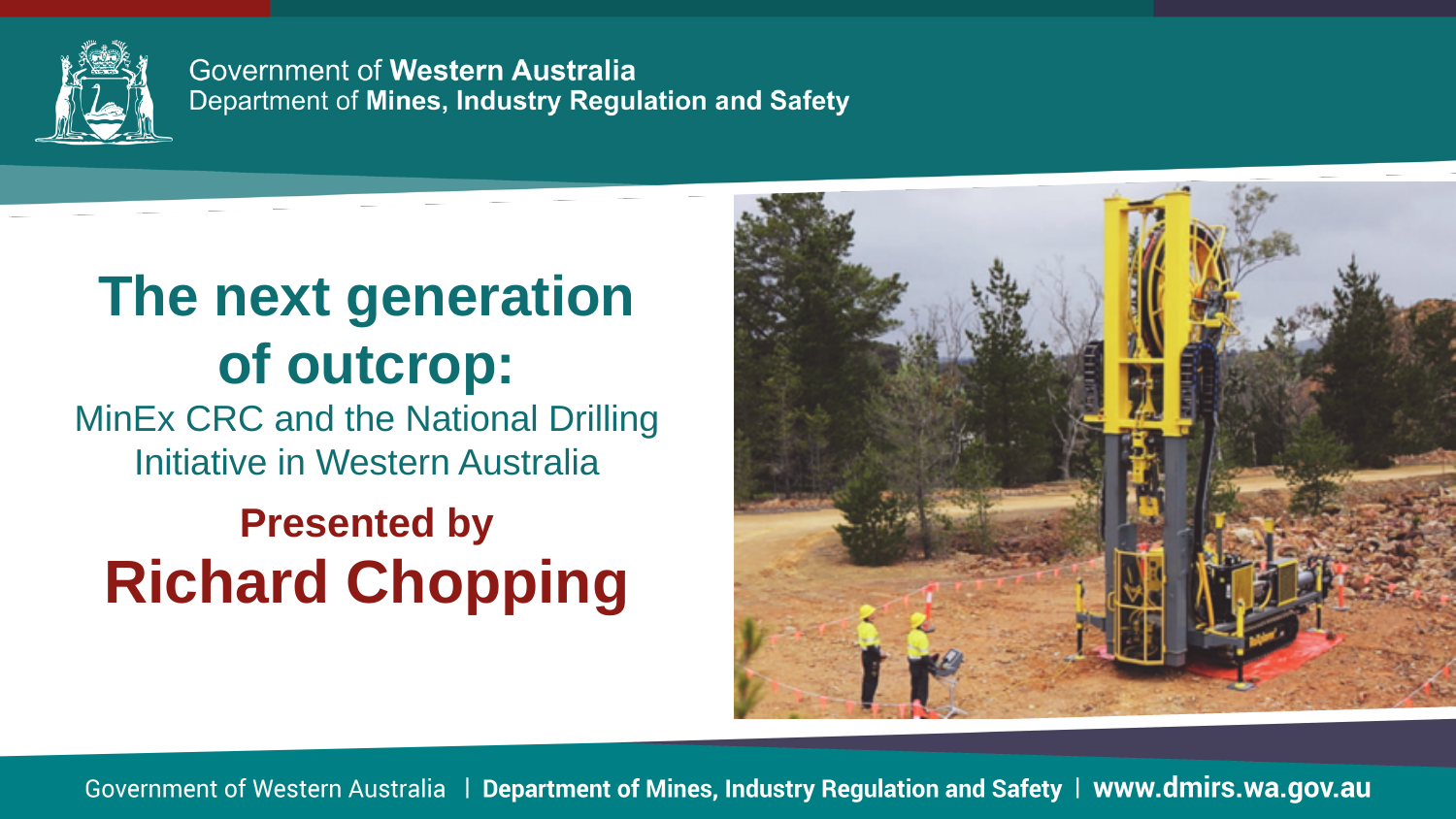

# The next generation of outcrop: MinEx CRC and the National Drilling Initiative in Western Australia
Richard Chopping